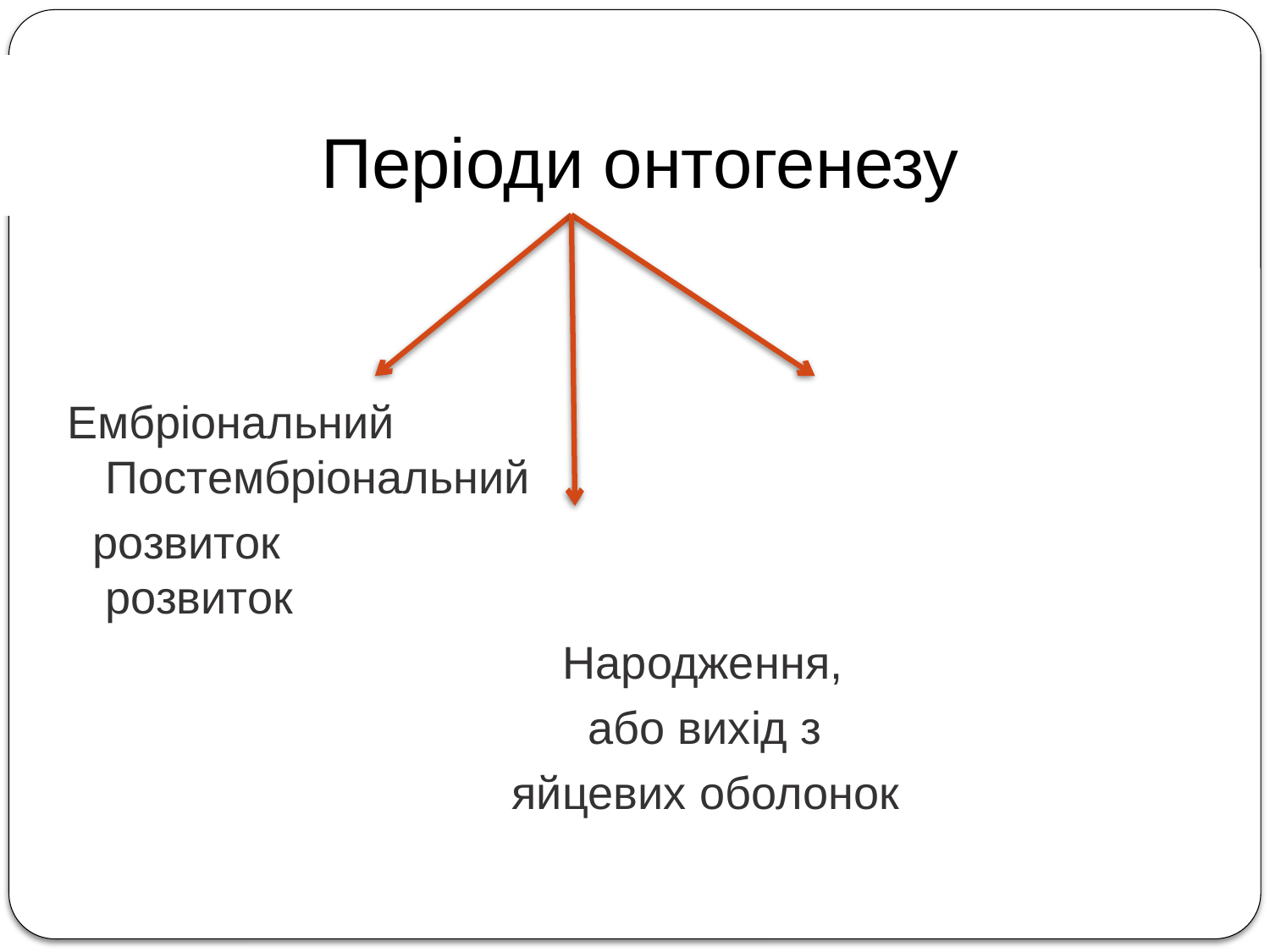

# Періоди онтогенезу

Ембріональний                               Постембріональний
  розвиток                                                              розвиток
                                       Народження,
                                         або вихід з
                                   яйцевих оболонок